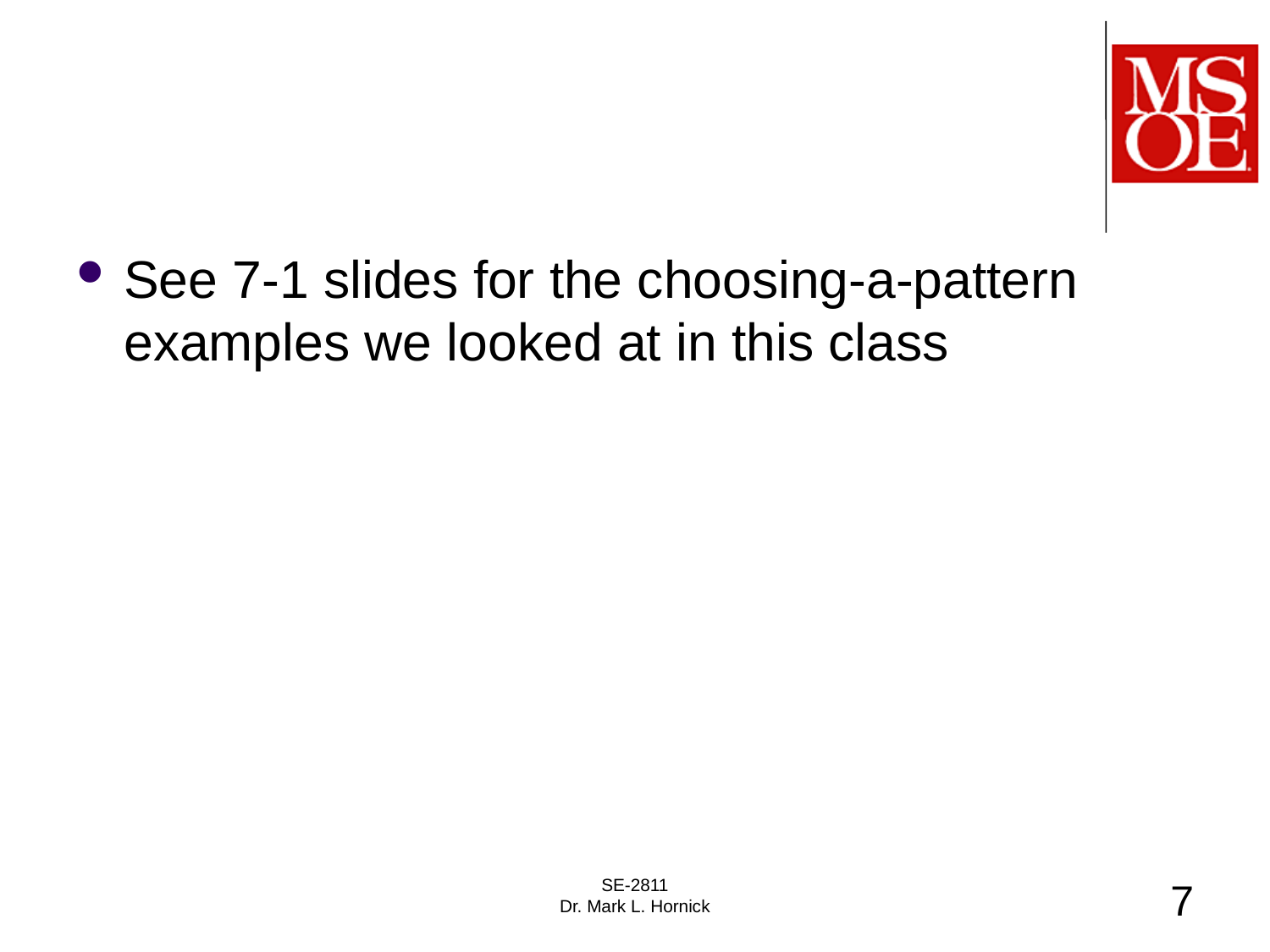

#
See 7-1 slides for the choosing-a-pattern examples we looked at in this class
SE-2811
Dr. Mark L. Hornick
7